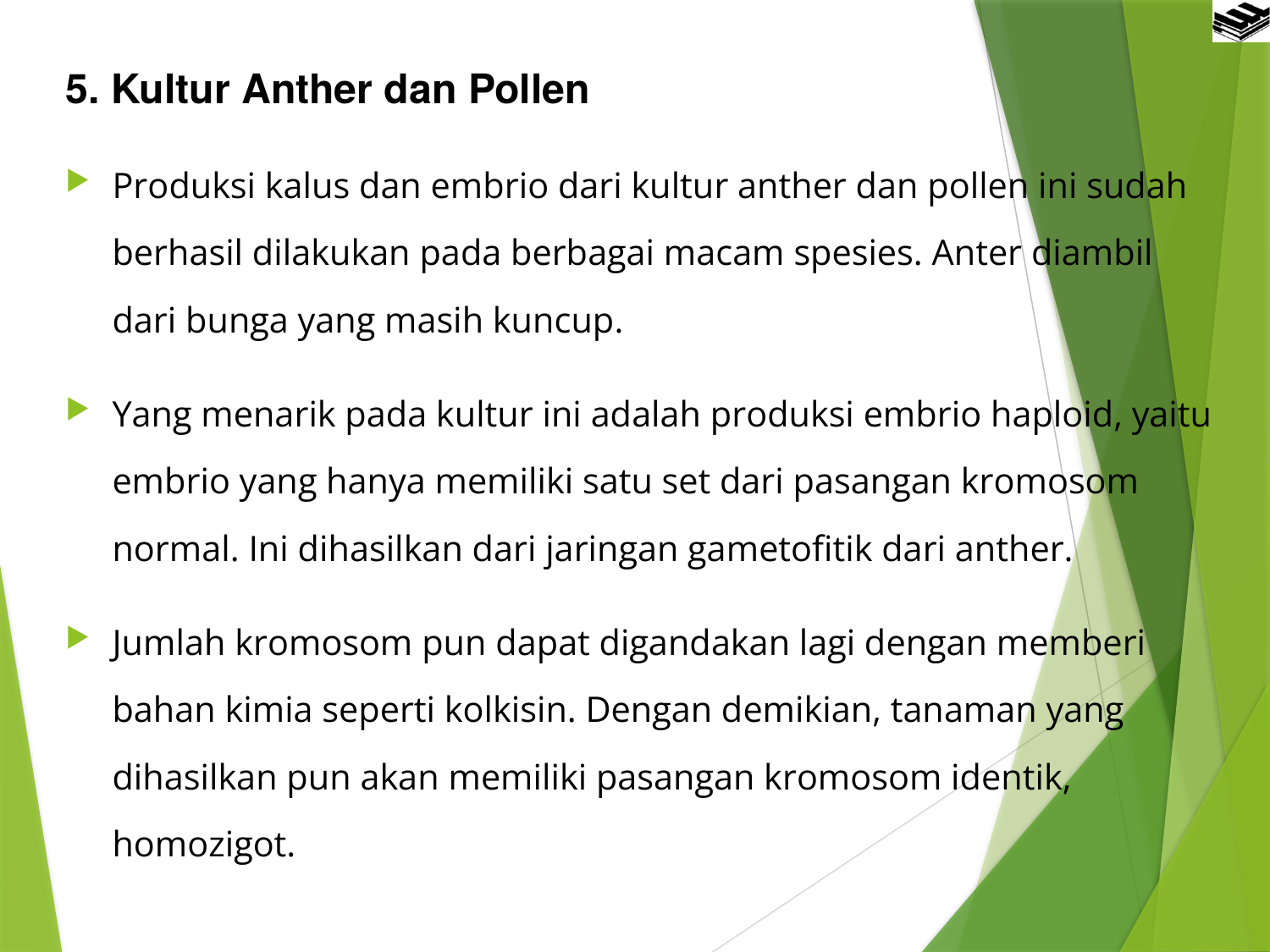

5. Kultur Anther dan Pollen
Produksi kalus dan embrio dari kultur anther dan pollen ini sudah berhasil dilakukan pada berbagai macam spesies. Anter diambil dari bunga yang masih kuncup.
Yang menarik pada kultur ini adalah produksi embrio haploid, yaitu embrio yang hanya memiliki satu set dari pasangan kromosom normal. Ini dihasilkan dari jaringan gametofitik dari anther.
Jumlah kromosom pun dapat digandakan lagi dengan memberi bahan kimia seperti kolkisin. Dengan demikian, tanaman yang dihasilkan pun akan memiliki pasangan kromosom identik, homozigot.